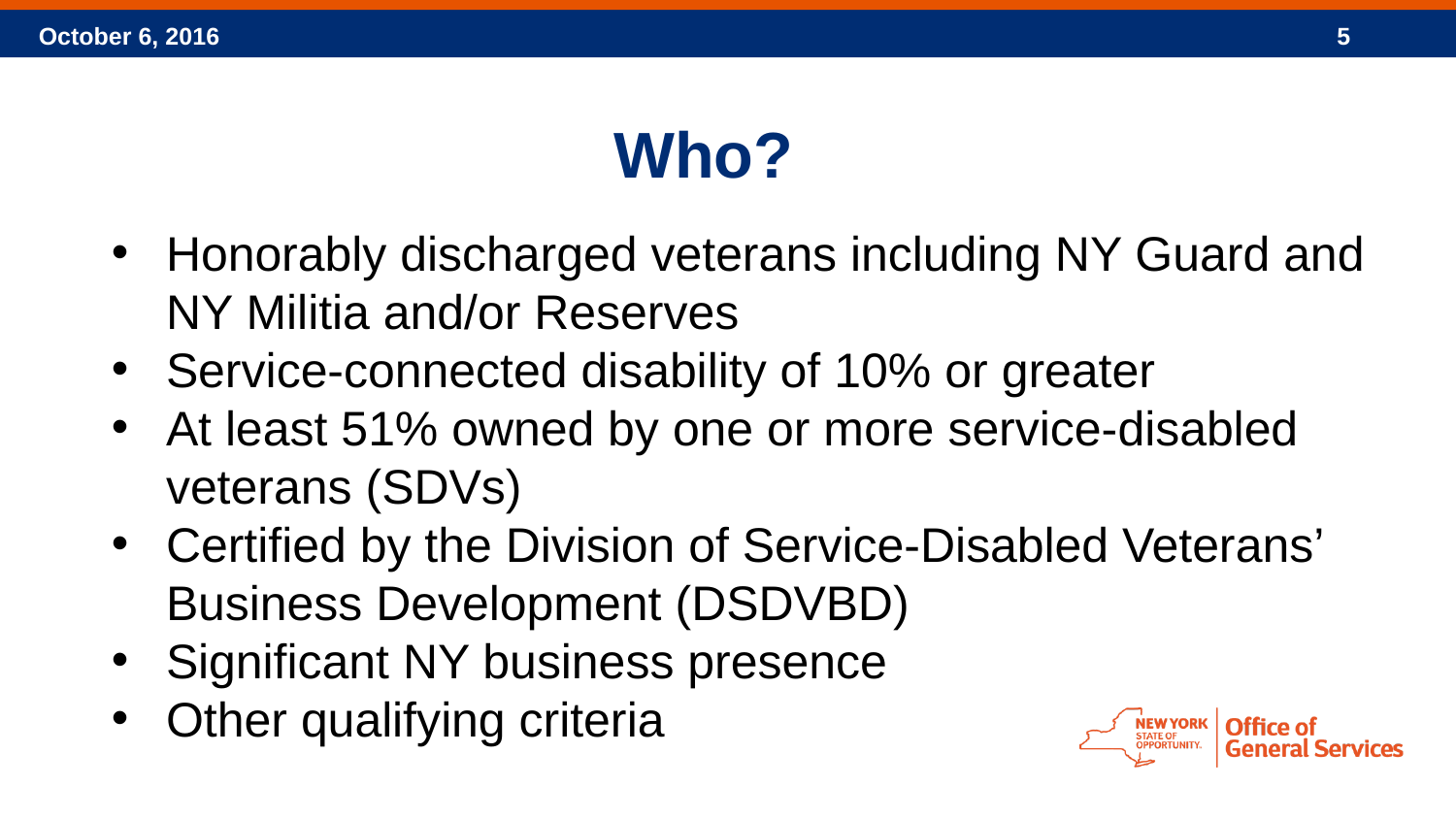

Who?
Honorably discharged veterans including NY Guard and NY Militia and/or Reserves
Service-connected disability of 10% or greater
At least 51% owned by one or more service-disabled veterans (SDVs)
Certified by the Division of Service-Disabled Veterans’ Business Development (DSDVBD)
Significant NY business presence
Other qualifying criteria